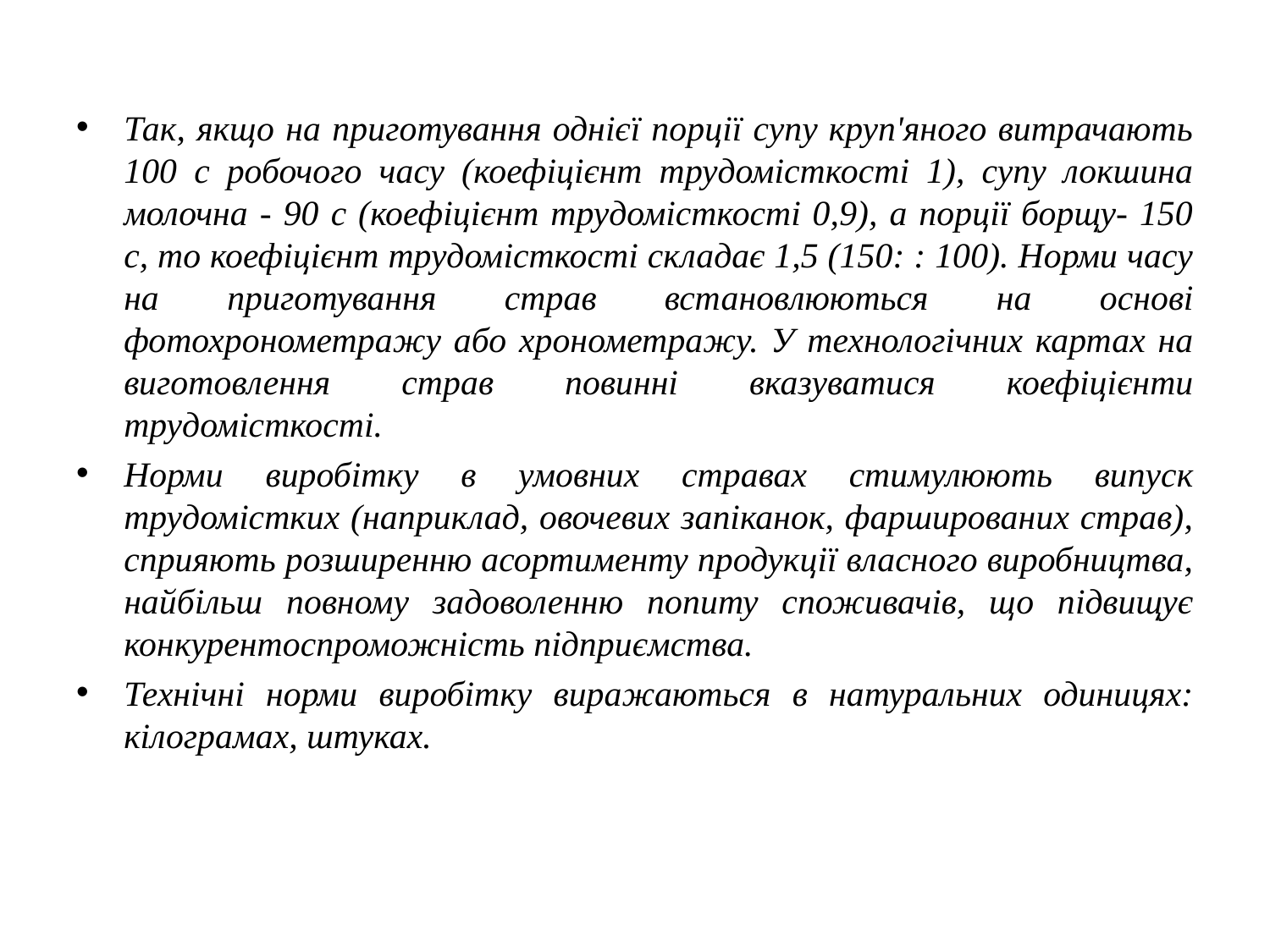

Так, якщо на приготування однієї порції супу круп'яного витрачають 100 с робочого часу (коефіцієнт трудомісткості 1), супу локшина молочна - 90 с (коефіцієнт трудомісткості 0,9), а порції борщу- 150 с, то коефіцієнт трудомісткості складає 1,5 (150: : 100). Норми часу на приготування страв встановлюються на основі фотохронометражу або хронометражу. У технологічних картах на виготовлення страв повинні вказуватися коефіцієнти трудомісткості.
Норми виробітку в умовних стравах стимулюють випуск трудомістких (наприклад, овочевих запіканок, фаршированих страв), сприяють розширенню асортименту продукції власного виробництва, найбільш повному задоволенню попиту споживачів, що підвищує конкурентоспроможність підприємства.
Технічні норми виробітку виражаються в натуральних одиницях: кілограмах, штуках.